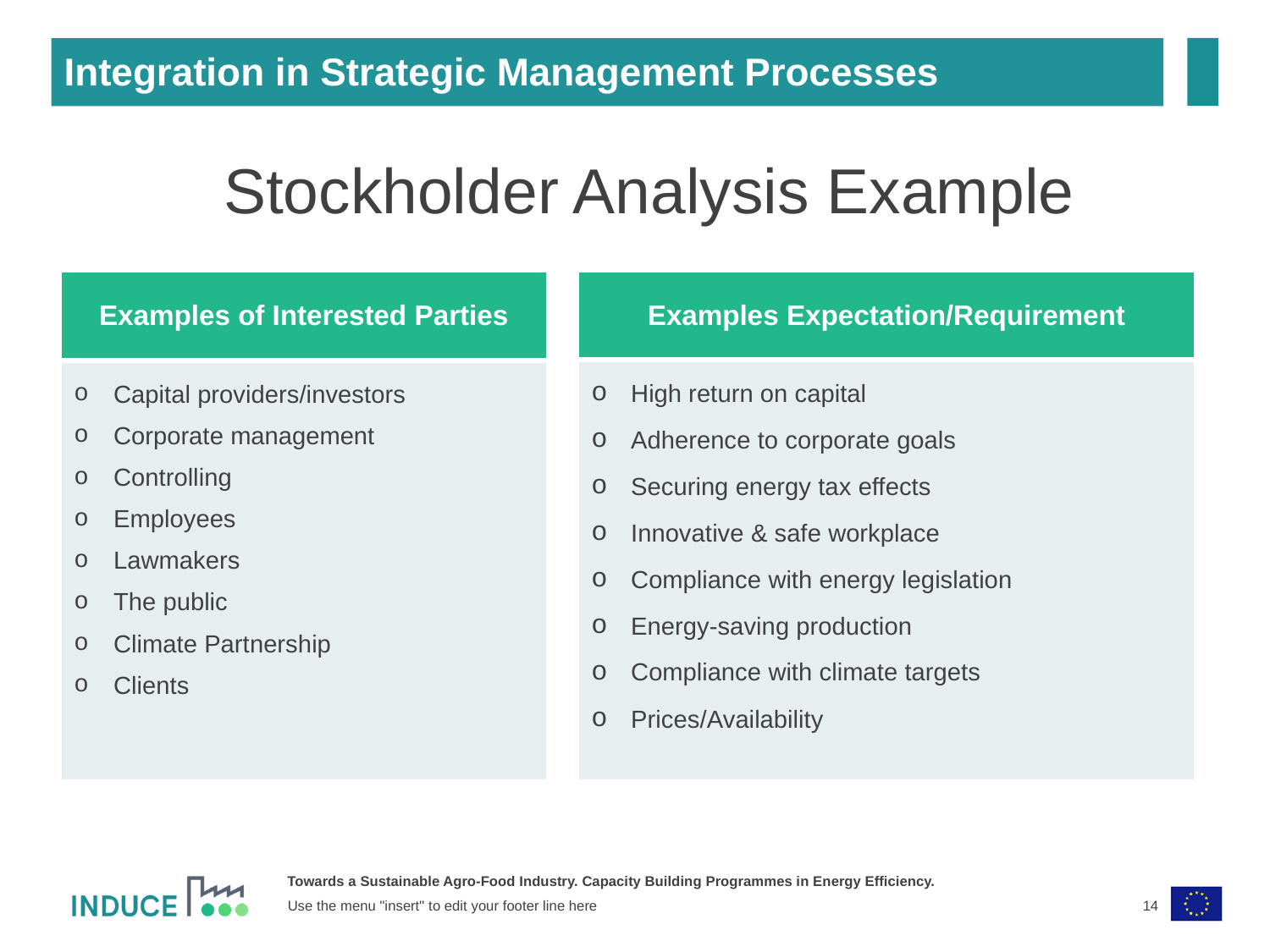

Integration in Strategic Management Processes
Stockholder Analysis Example
| Examples of Interested Parties |
| --- |
| Capital providers/investors Corporate management Controlling Employees Lawmakers The public Climate Partnership Clients |
| Examples Expectation/Requirement |
| --- |
| High return on capital Adherence to corporate goals Securing energy tax effects Innovative & safe workplace Compliance with energy legislation Energy-saving production Compliance with climate targets Prices/Availability |
14
Use the menu "insert" to edit your footer line here